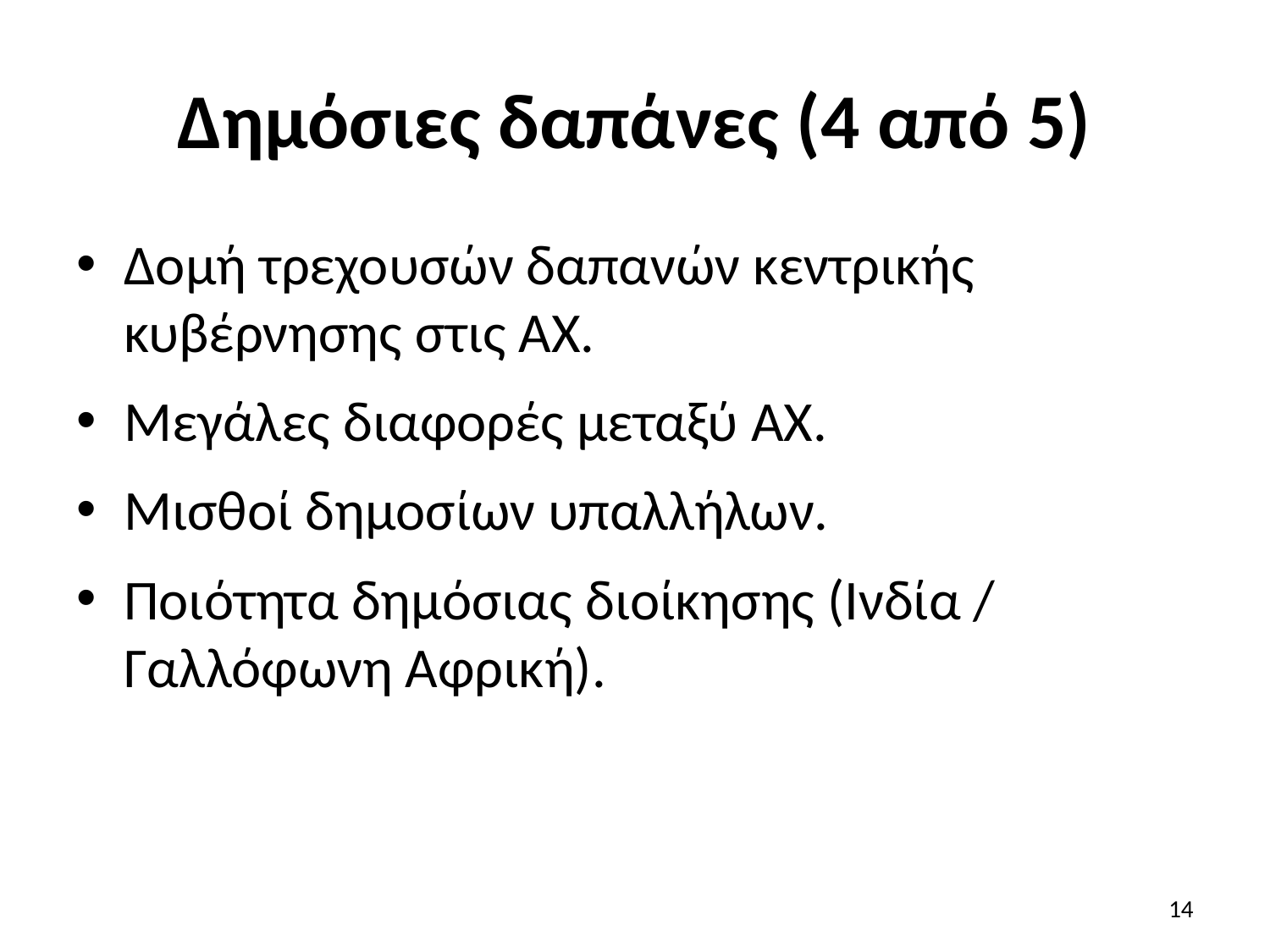

# Δημόσιες δαπάνες (4 από 5)
Δομή τρεχουσών δαπανών κεντρικής κυβέρνησης στις ΑΧ.
Μεγάλες διαφορές μεταξύ ΑΧ.
Μισθοί δημοσίων υπαλλήλων.
Ποιότητα δημόσιας διοίκησης (Ινδία / Γαλλόφωνη Αφρική).

14